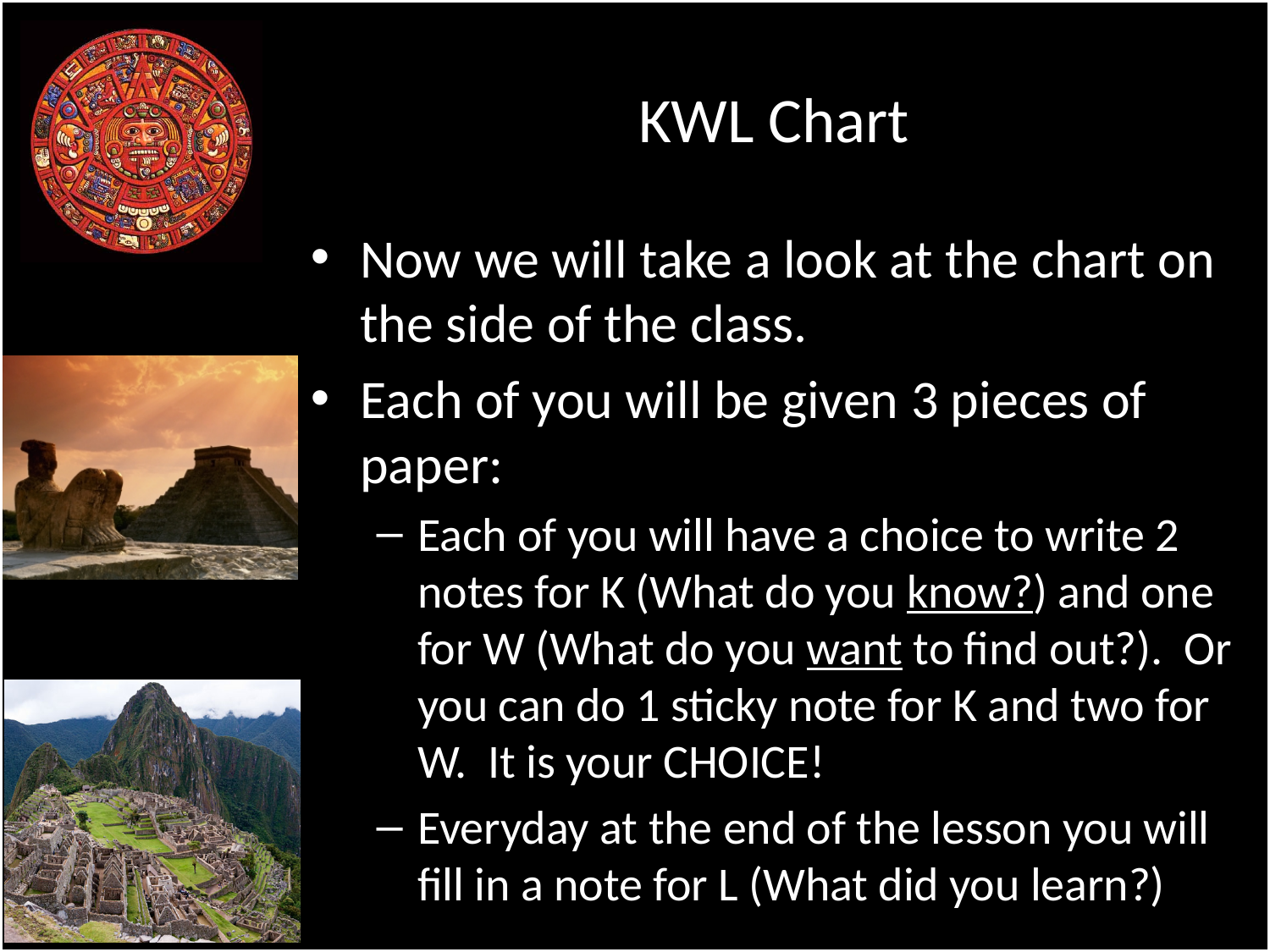

# KWL Chart
Now we will take a look at the chart on the side of the class.
Each of you will be given 3 pieces of paper:
Each of you will have a choice to write 2 notes for K (What do you know?) and one for W (What do you want to find out?).  Or you can do 1 sticky note for K and two for W.  It is your CHOICE!
Everyday at the end of the lesson you will fill in a note for L (What did you learn?)